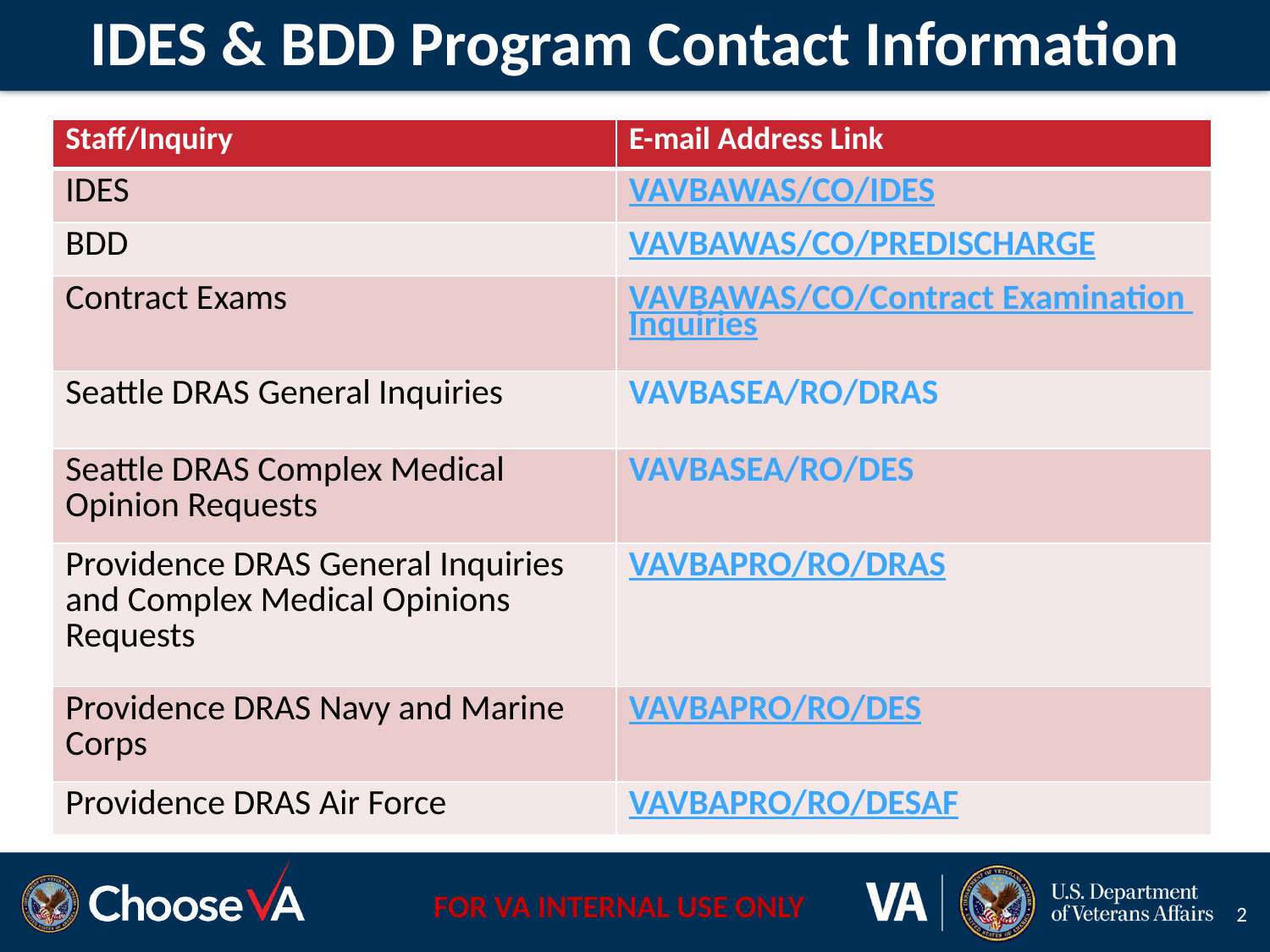

IDES & BDD Program Contact Information
| Staff/Inquiry | E-mail Address Link |
| --- | --- |
| IDES | VAVBAWAS/CO/IDES |
| BDD | VAVBAWAS/CO/PREDISCHARGE |
| Contract Exams | VAVBAWAS/CO/Contract Examination Inquiries |
| Seattle DRAS General Inquiries | VAVBASEA/RO/DRAS |
| Seattle DRAS Complex Medical Opinion Requests | VAVBASEA/RO/DES |
| Providence DRAS General Inquiries and Complex Medical Opinions Requests | VAVBAPRO/RO/DRAS |
| Providence DRAS Navy and Marine Corps | VAVBAPRO/RO/DES |
| Providence DRAS Air Force | VAVBAPRO/RO/DESAF |